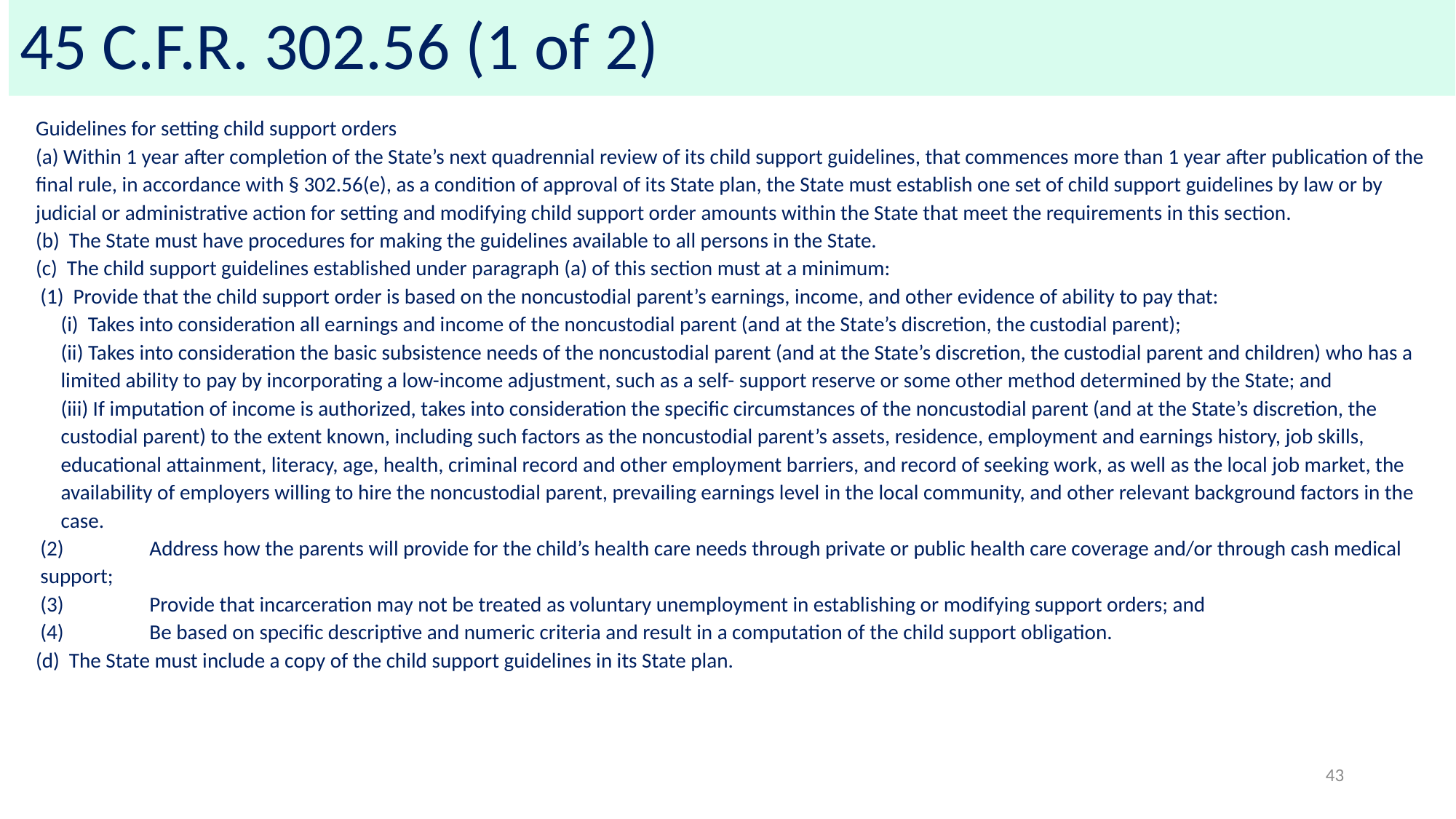

# 45 C.F.R. 302.56 (1 of 2)
Guidelines for setting child support orders
(a) Within 1 year after completion of the State’s next quadrennial review of its child support guidelines, that commences more than 1 year after publication of the final rule, in accordance with § 302.56(e), as a condition of approval of its State plan, the State must establish one set of child support guidelines by law or by judicial or administrative action for setting and modifying child support order amounts within the State that meet the requirements in this section.
(b)  The State must have procedures for making the guidelines available to all persons in the State.
(c)  The child support guidelines established under paragraph (a) of this section must at a minimum:
(1)  Provide that the child support order is based on the noncustodial parent’s earnings, income, and other evidence of ability to pay that:
(i)  Takes into consideration all earnings and income of the noncustodial parent (and at the State’s discretion, the custodial parent);
(ii) Takes into consideration the basic subsistence needs of the noncustodial parent (and at the State’s discretion, the custodial parent and children) who has a limited ability to pay by incorporating a low-income adjustment, such as a self- support reserve or some other method determined by the State; and
(iii) If imputation of income is authorized, takes into consideration the specific circumstances of the noncustodial parent (and at the State’s discretion, the custodial parent) to the extent known, including such factors as the noncustodial parent’s assets, residence, employment and earnings history, job skills, educational attainment, literacy, age, health, criminal record and other employment barriers, and record of seeking work, as well as the local job market, the availability of employers willing to hire the noncustodial parent, prevailing earnings level in the local community, and other relevant background factors in the case.
(2)	Address how the parents will provide for the child’s health care needs through private or public health care coverage and/or through cash medical support;
(3)	Provide that incarceration may not be treated as voluntary unemployment in establishing or modifying support orders; and
(4)	Be based on specific descriptive and numeric criteria and result in a computation of the child support obligation.
(d)  The State must include a copy of the child support guidelines in its State plan.
43